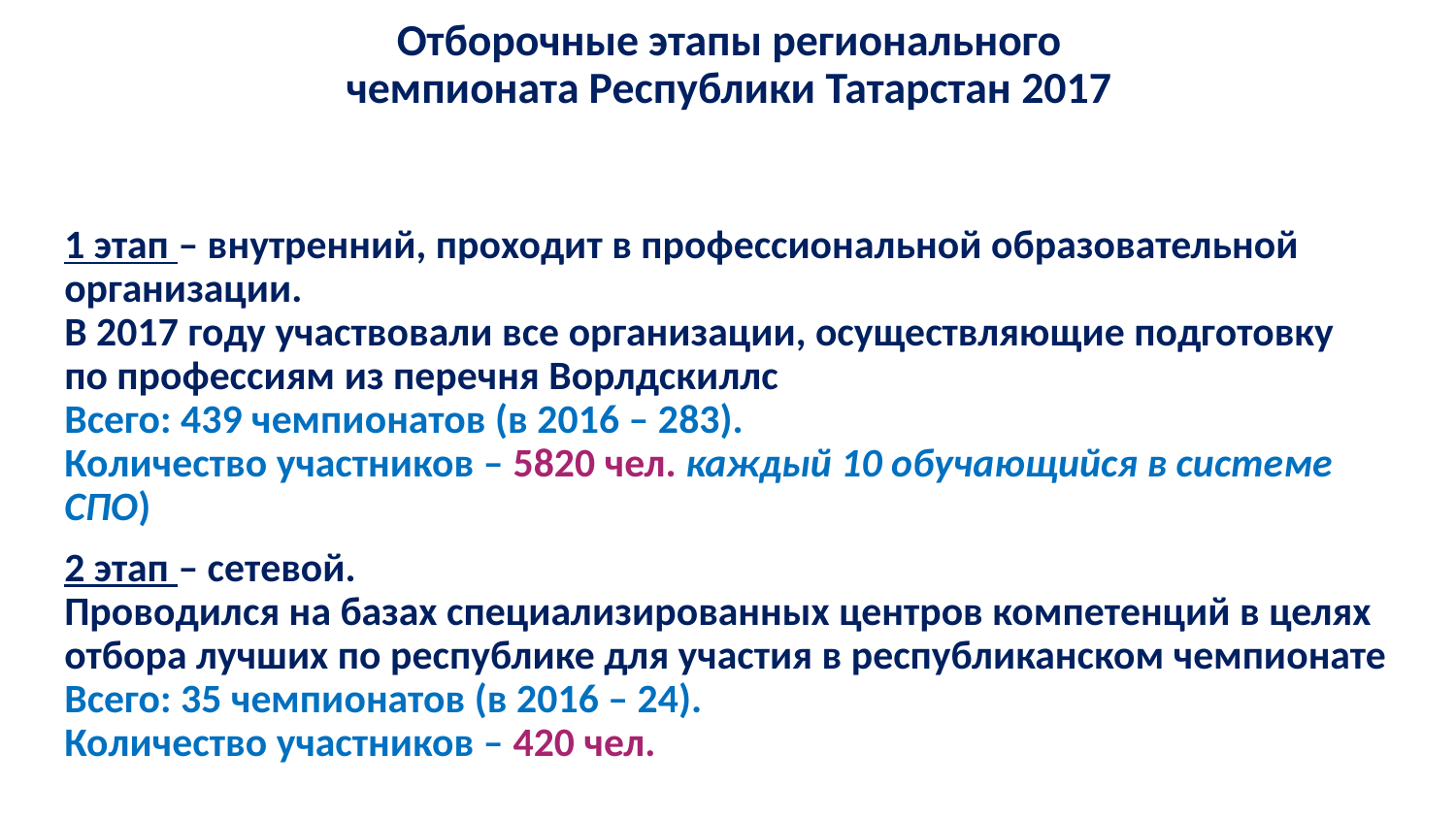

# Отборочные этапы регионального чемпионата Республики Татарстан 2017

1 этап – внутренний, проходит в профессиональной образовательной организации.
В 2017 году участвовали все организации, осуществляющие подготовку
по профессиям из перечня Ворлдскиллс
Всего: 439 чемпионатов (в 2016 – 283).
Количество участников – 5820 чел. каждый 10 обучающийся в системе СПО)

2 этап – сетевой.
Проводился на базах специализированных центров компетенций в целях отбора лучших по республике для участия в республиканском чемпионате
Всего: 35 чемпионатов (в 2016 – 24).
Количество участников – 420 чел.